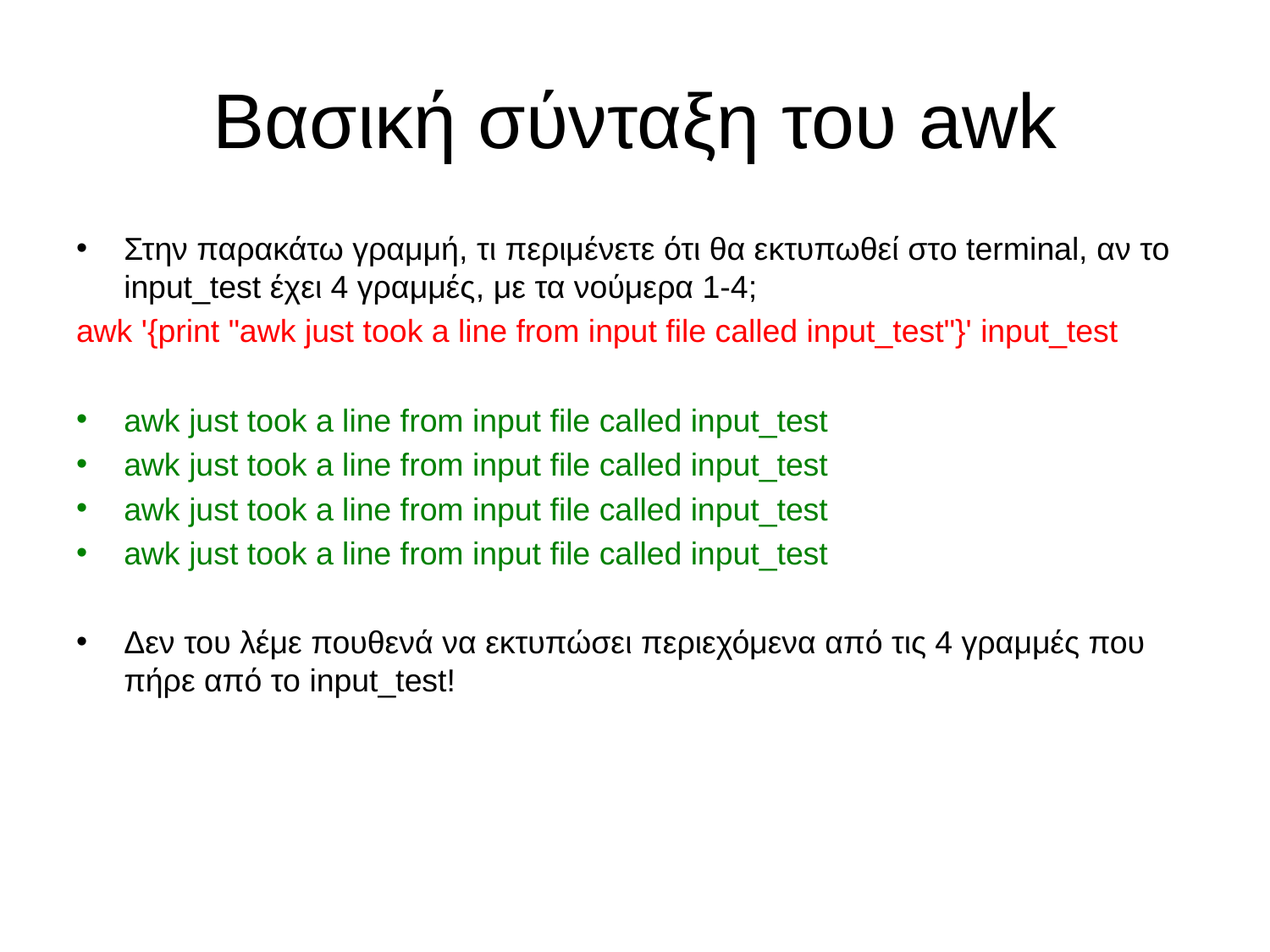

# Βασική σύνταξη του awk
Στην παρακάτω γραμμή, τι περιμένετε ότι θα εκτυπωθεί στο terminal, αν το input_test έχει 4 γραμμές, με τα νούμερα 1-4;
awk '{print "awk just took a line from input file called input_test"}' input_test

awk just took a line from input file called input_test
awk just took a line from input file called input_test
awk just took a line from input file called input_test
awk just took a line from input file called input_test

Δεν του λέμε πουθενά να εκτυπώσει περιεχόμενα από τις 4 γραμμές που πήρε από το input_test!